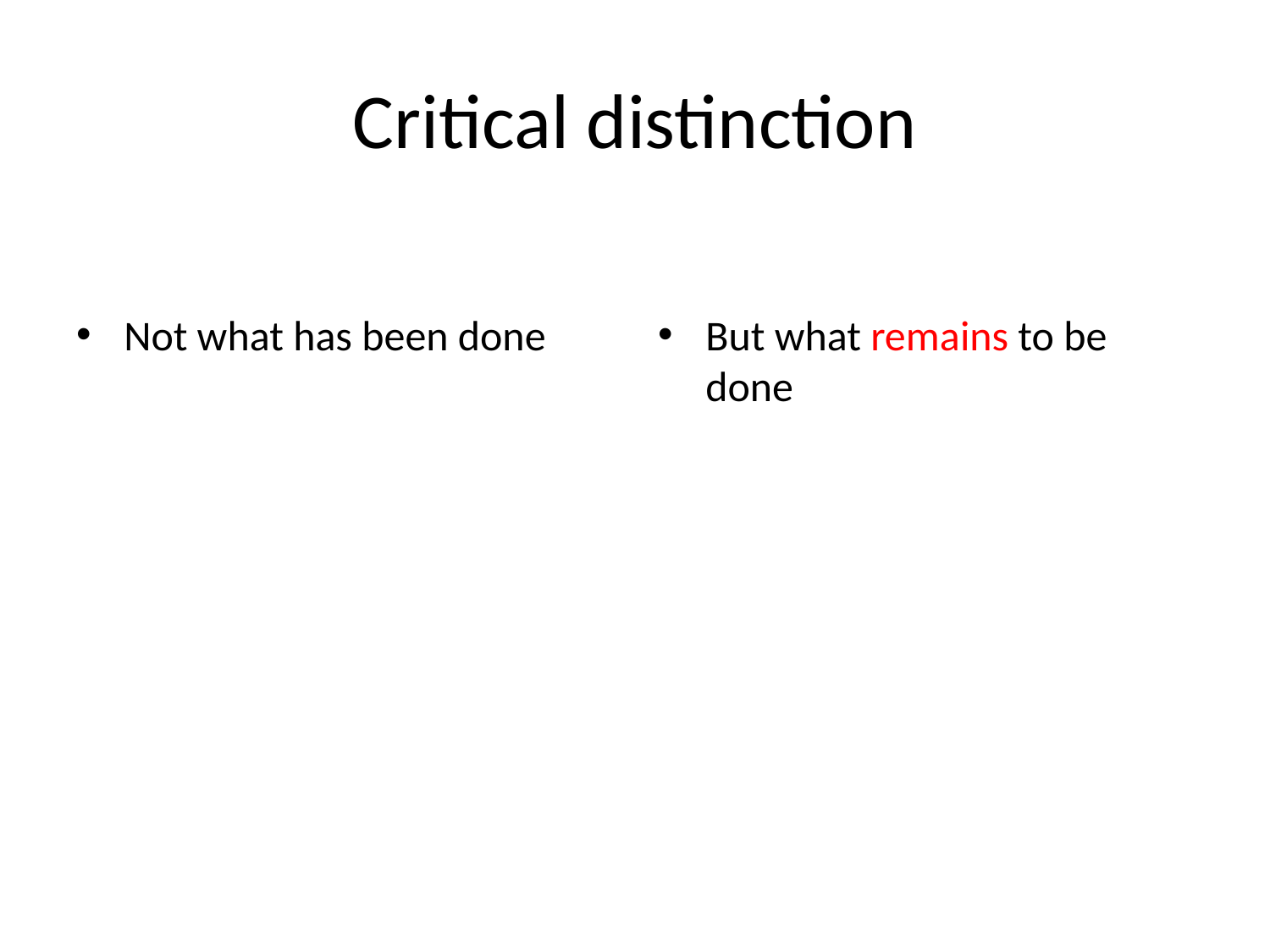

# Critical distinction

Not what has been done
But what remains to be done